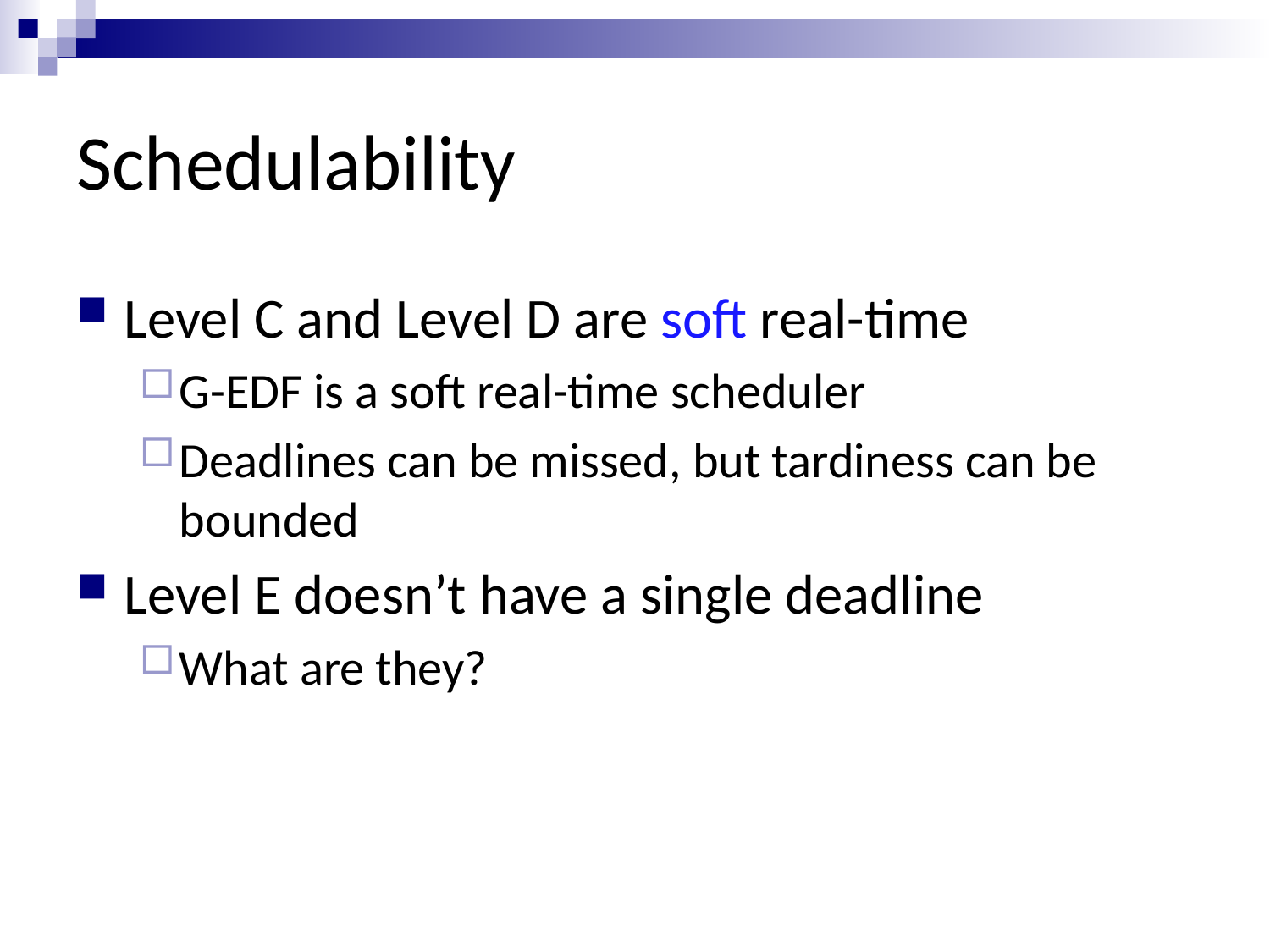

# Schedulability
Level C and Level D are soft real-time
G-EDF is a soft real-time scheduler
Deadlines can be missed, but tardiness can be bounded
Level E doesn’t have a single deadline
What are they?